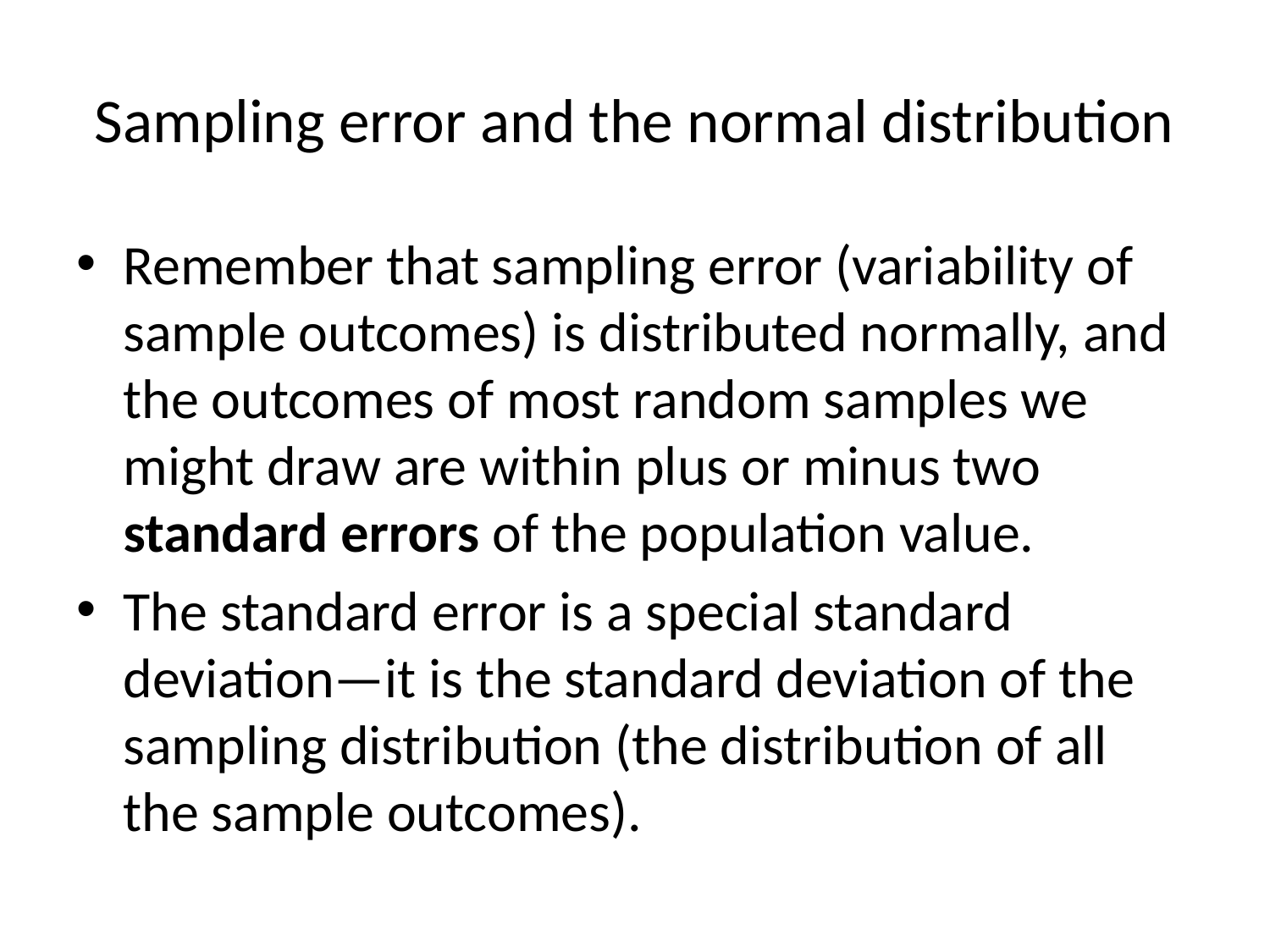

# Sampling error and the normal distribution
Remember that sampling error (variability of sample outcomes) is distributed normally, and the outcomes of most random samples we might draw are within plus or minus two standard errors of the population value.
The standard error is a special standard deviation—it is the standard deviation of the sampling distribution (the distribution of all the sample outcomes).